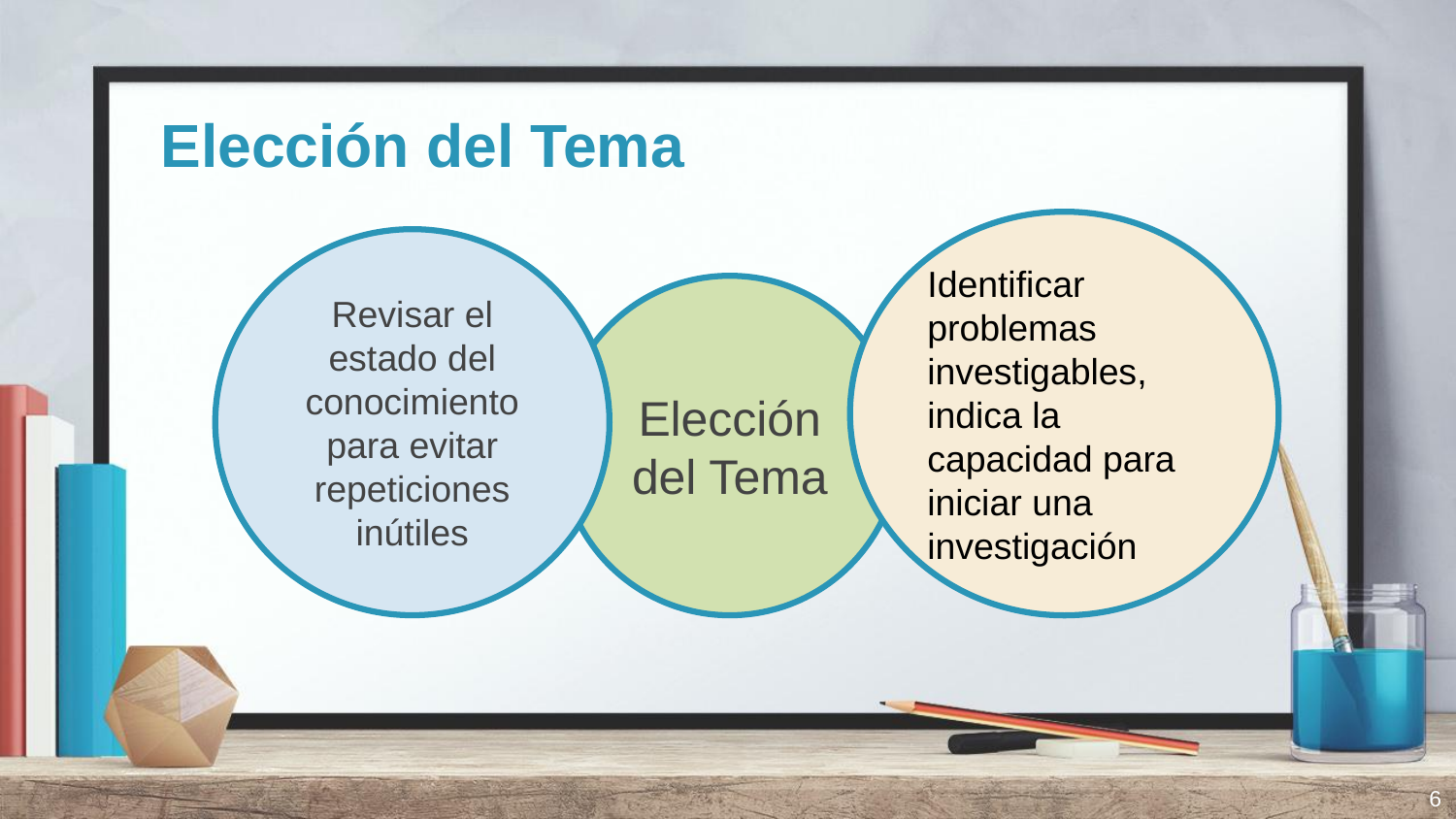

# Elección del Tema
Identificar problemas investigables, indica la capacidad para iniciar una investigación
Revisar el estado del conocimiento para evitar repeticiones inútiles
Elección del Tema
6